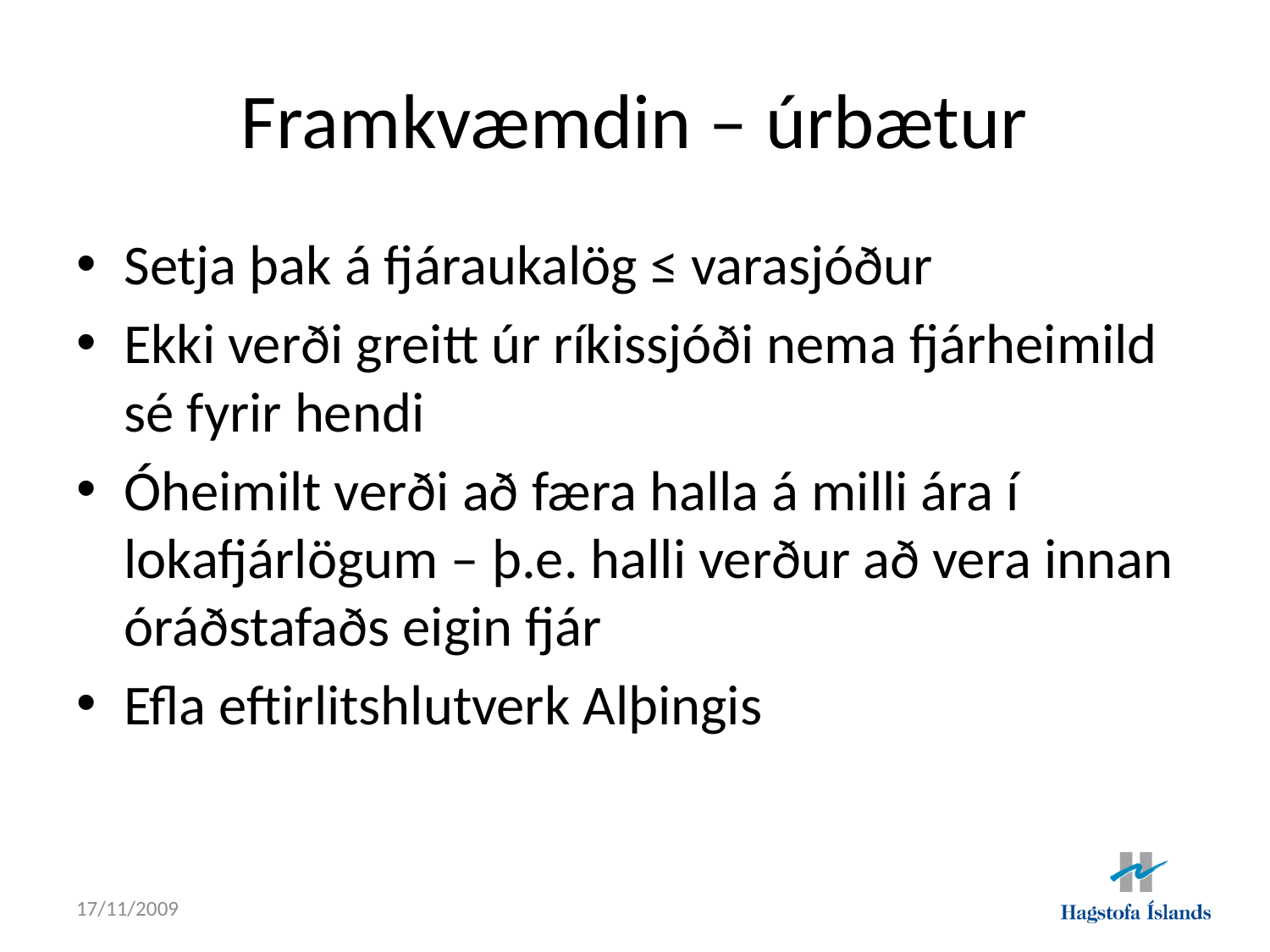

# Framkvæmdin – úrbætur
Setja þak á fjáraukalög ≤ varasjóður
Ekki verði greitt úr ríkissjóði nema fjárheimild sé fyrir hendi
Óheimilt verði að færa halla á milli ára í lokafjárlögum – þ.e. halli verður að vera innan óráðstafaðs eigin fjár
Efla eftirlitshlutverk Alþingis
17/11/2009